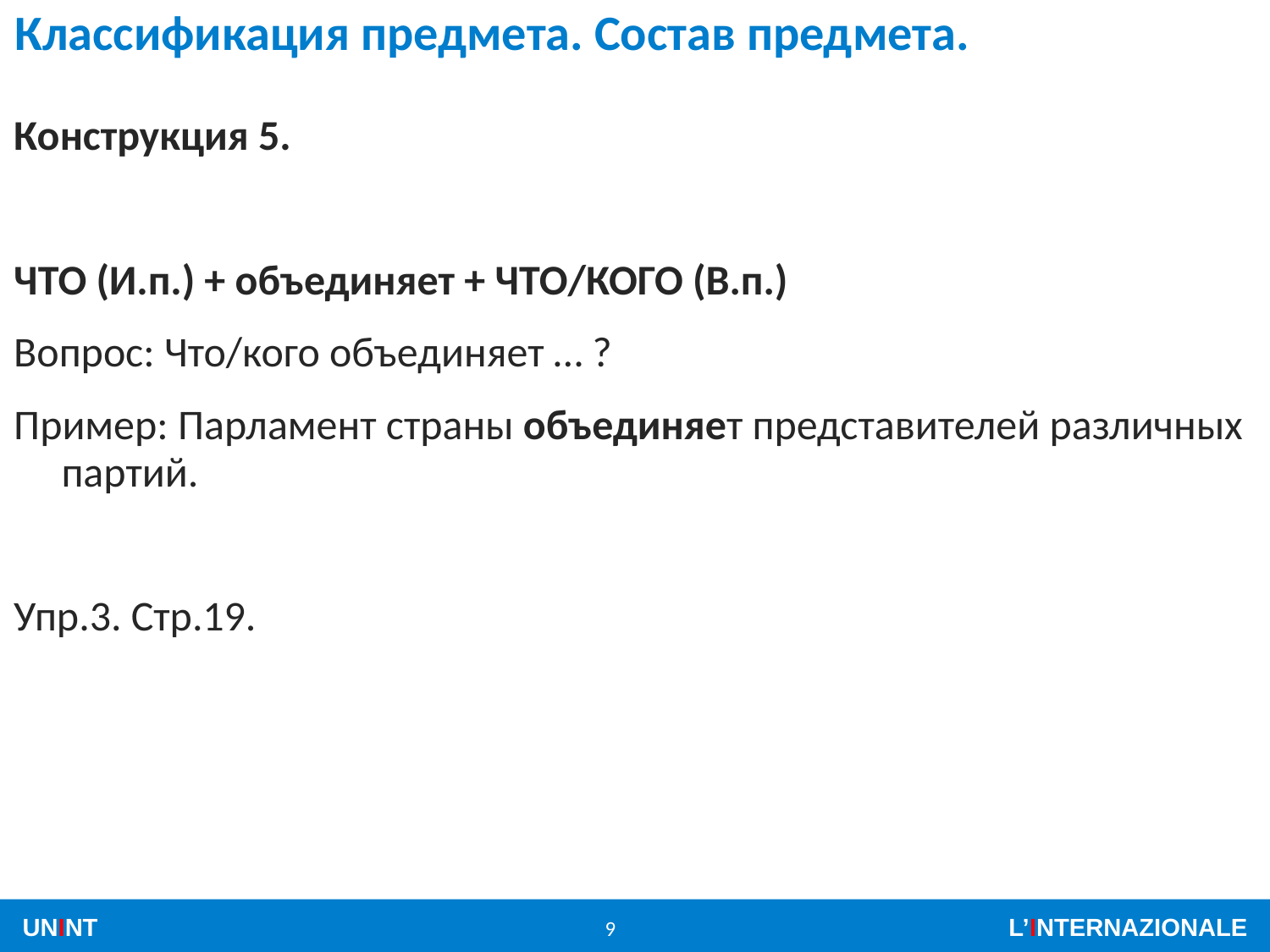

# Классификация предмета. Состав предмета.
Конструкция 5.

ЧТО (И.п.) + объединяет + ЧТО/КОГО (В.п.)
Вопрос: Что/кого объединяет … ?
Пример: Парламент страны объединяет представителей различных партий.

Упр.3. Стр.19.

9